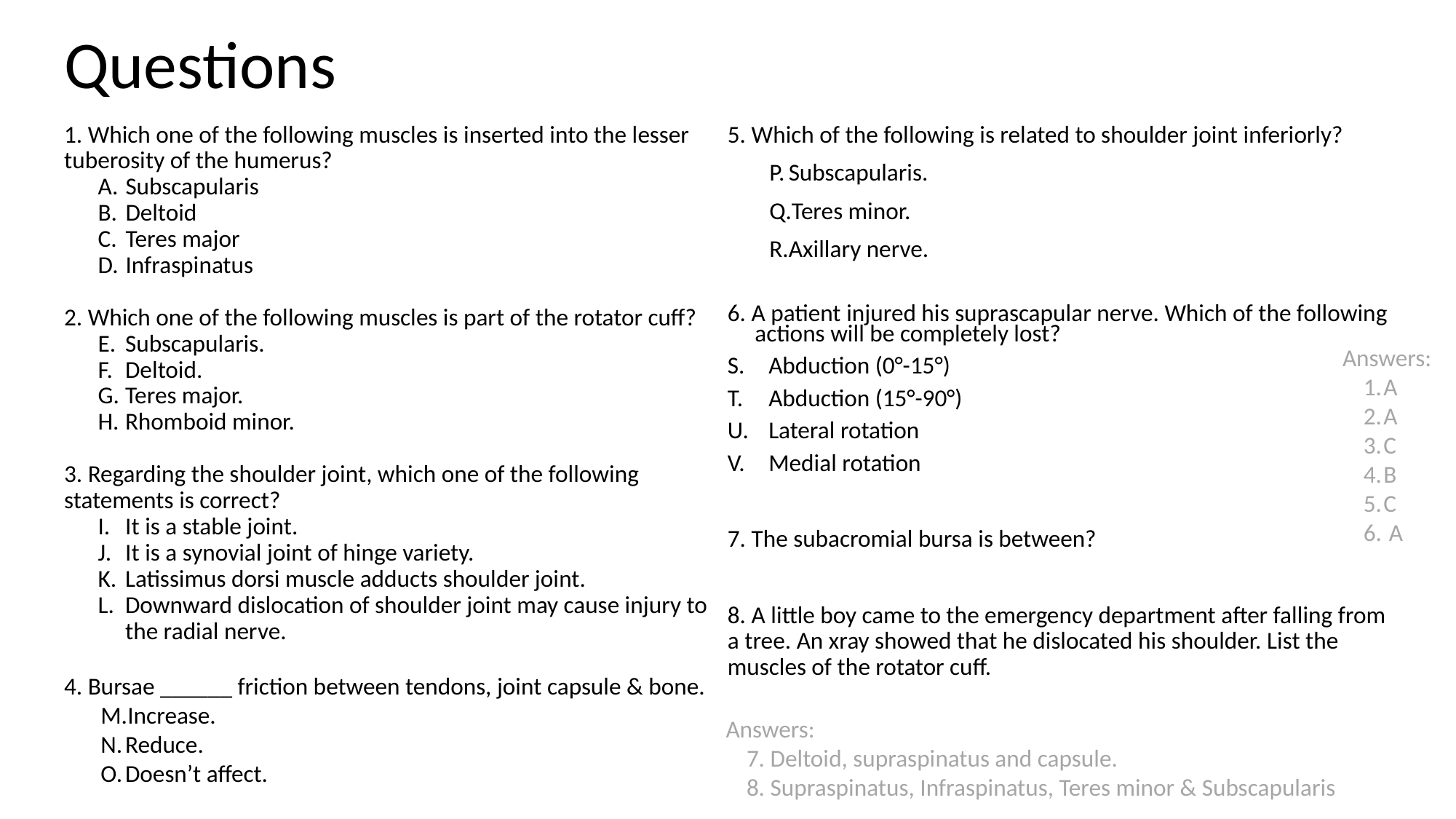

# Questions
1. Which one of the following muscles is inserted into the lesser tuberosity of the humerus?
Subscapularis
Deltoid
Teres major
Infraspinatus

2. Which one of the following muscles is part of the rotator cuff?
Subscapularis.
Deltoid.
Teres major.
Rhomboid minor.

3. Regarding the shoulder joint, which one of the following statements is correct?
It is a stable joint.
It is a synovial joint of hinge variety.
Latissimus dorsi muscle adducts shoulder joint.
Downward dislocation of shoulder joint may cause injury to the radial nerve.

4. Bursae ______ friction between tendons, joint capsule & bone.
Increase.
Reduce.
Doesn’t affect.
5. Which of the following is related to shoulder joint inferiorly?
Subscapularis.
Teres minor.
Axillary nerve.

6. A patient injured his suprascapular nerve. Which of the following actions will be completely lost?
Abduction (0°-15°)
Abduction (15°-90°)
Lateral rotation
Medial rotation

7. The subacromial bursa is between?

8. A little boy came to the emergency department after falling from a tree. An xray showed that he dislocated his shoulder. List the muscles of the rotator cuff.
Answers:
A
A
C
B
C
 A
Answers:
7. Deltoid, supraspinatus and capsule.
8. Supraspinatus, Infraspinatus, Teres minor & Subscapularis